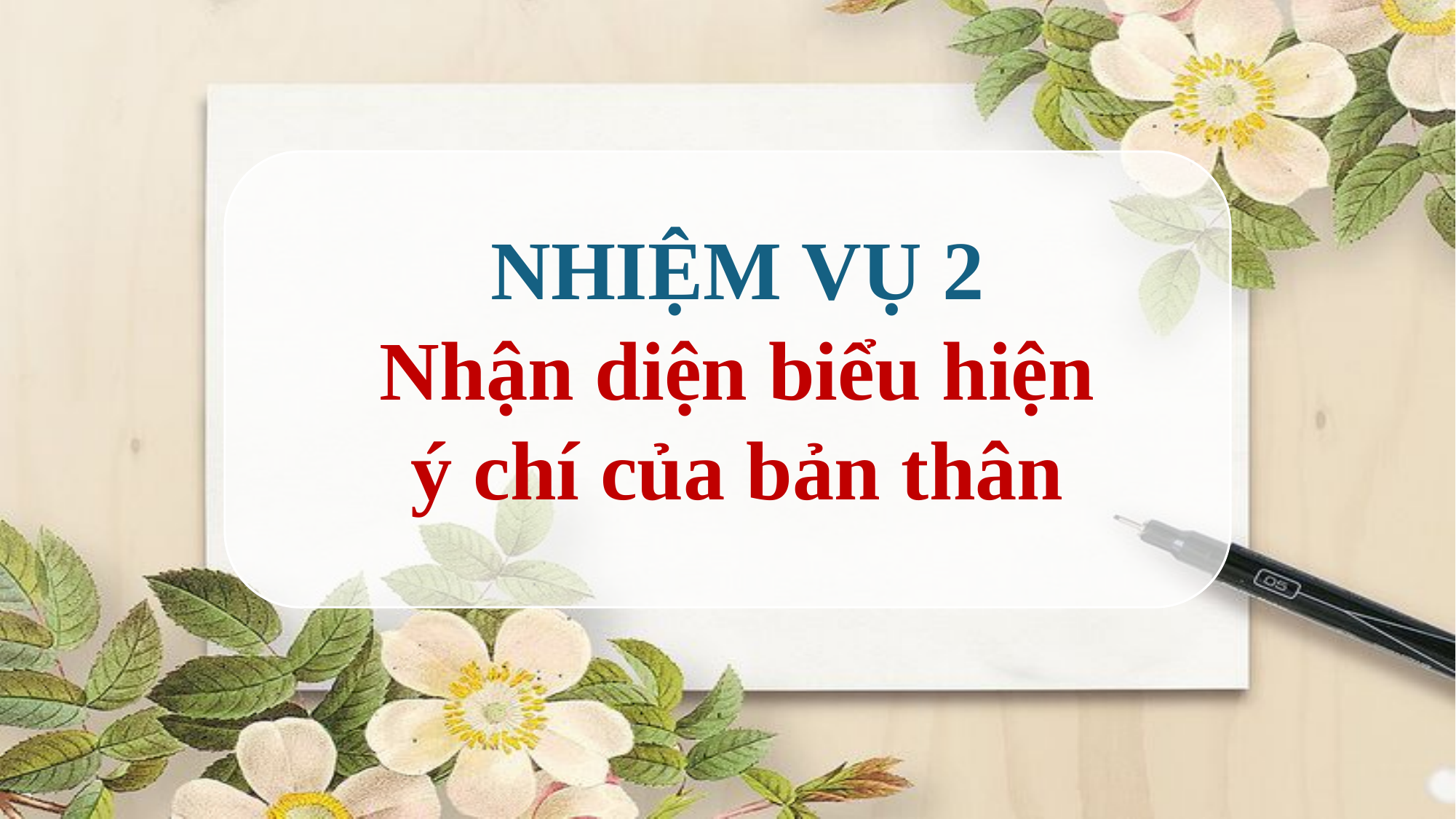

NHIỆM VỤ 2
Nhận diện biểu hiện ý chí của bản thân